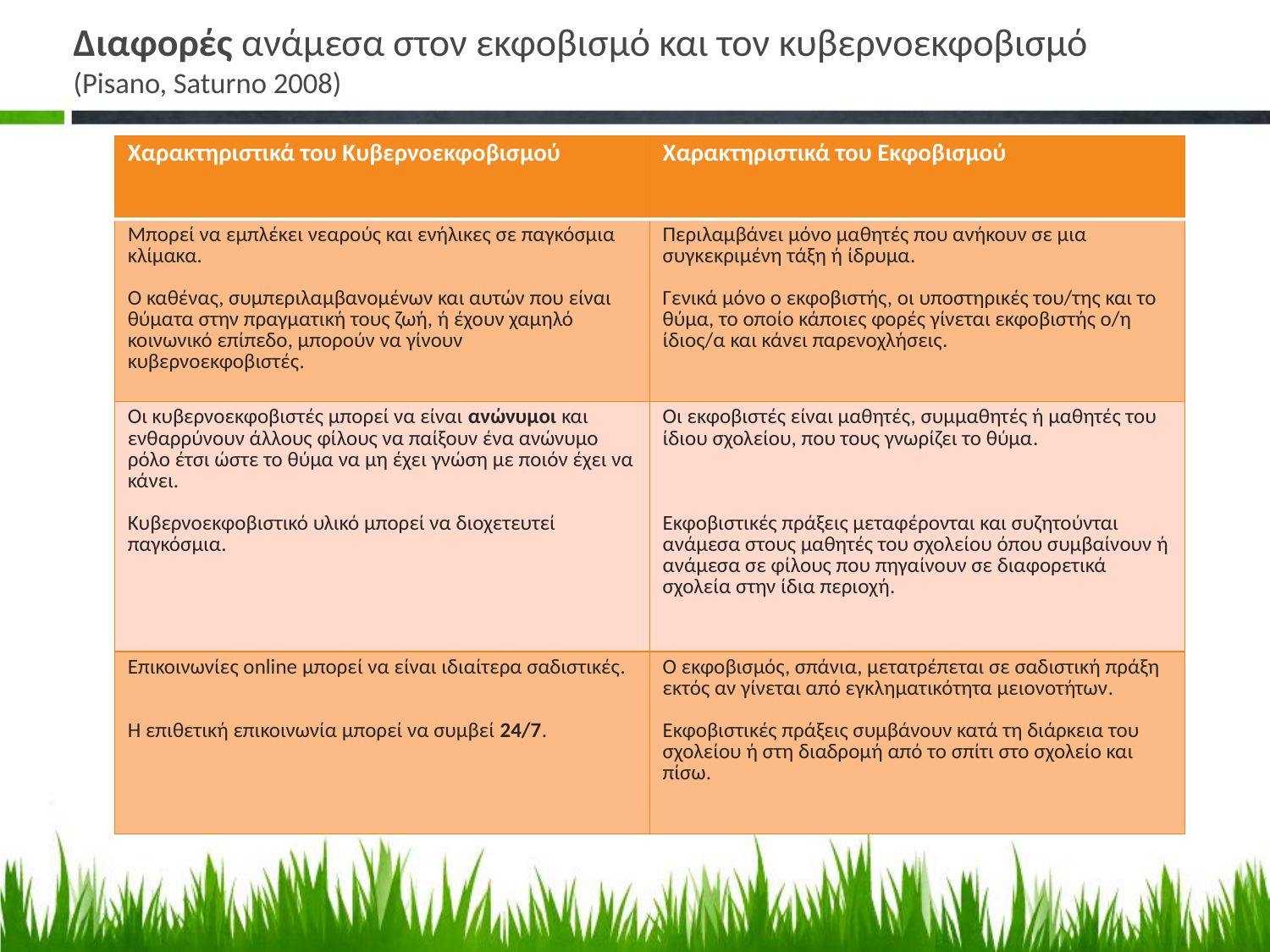

# Διαφορές ανάμεσα στον εκφοβισμό και τον κυβερνοεκφοβισμό (Pisano, Saturno 2008)
| Χαρακτηριστικά του Κυβερνοεκφοβισμού | Χαρακτηριστικά του Εκφοβισμού |
| --- | --- |
| Μπορεί να εμπλέκει νεαρούς και ενήλικες σε παγκόσμια κλίμακα.   Ο καθένας, συμπεριλαμβανομένων και αυτών που είναι θύματα στην πραγματική τους ζωή, ή έχουν χαμηλό κοινωνικό επίπεδο, μπορούν να γίνουν κυβερνοεκφοβιστές. | Περιλαμβάνει μόνο μαθητές που ανήκουν σε μια συγκεκριμένη τάξη ή ίδρυμα.   Γενικά μόνο ο εκφοβιστής, οι υποστηρικές του/της και το θύμα, το οποίο κάποιες φορές γίνεται εκφοβιστής ο/η ίδιος/α και κάνει παρενοχλήσεις. |
| Οι κυβερνοεκφοβιστές μπορεί να είναι ανώνυμοι και ενθαρρύνουν άλλους φίλους να παίξουν ένα ανώνυμο ρόλο έτσι ώστε το θύμα να μη έχει γνώση με ποιόν έχει να κάνει.    Κυβερνοεκφοβιστικό υλικό μπορεί να διοχετευτεί παγκόσμια. | Οι εκφοβιστές είναι μαθητές, συμμαθητές ή μαθητές του ίδιου σχολείου, που τους γνωρίζει το θύμα.   Εκφοβιστικές πράξεις μεταφέρονται και συζητούνται ανάμεσα στους μαθητές του σχολείου όπου συμβαίνουν ή ανάμεσα σε φίλους που πηγαίνουν σε διαφορετικά σχολεία στην ίδια περιοχή. |
| Επικοινωνίες οnline μπορεί να είναι ιδιαίτερα σαδιστικές.     Η επιθετική επικοινωνία μπορεί να συμβεί 24/7. | Ο εκφοβισμός, σπάνια, μετατρέπεται σε σαδιστική πράξη εκτός αν γίνεται από εγκληματικότητα μειονοτήτων. Εκφοβιστικές πράξεις συμβάνουν κατά τη διάρκεια του σχολείου ή στη διαδρομή από το σπίτι στο σχολείο και πίσω. |